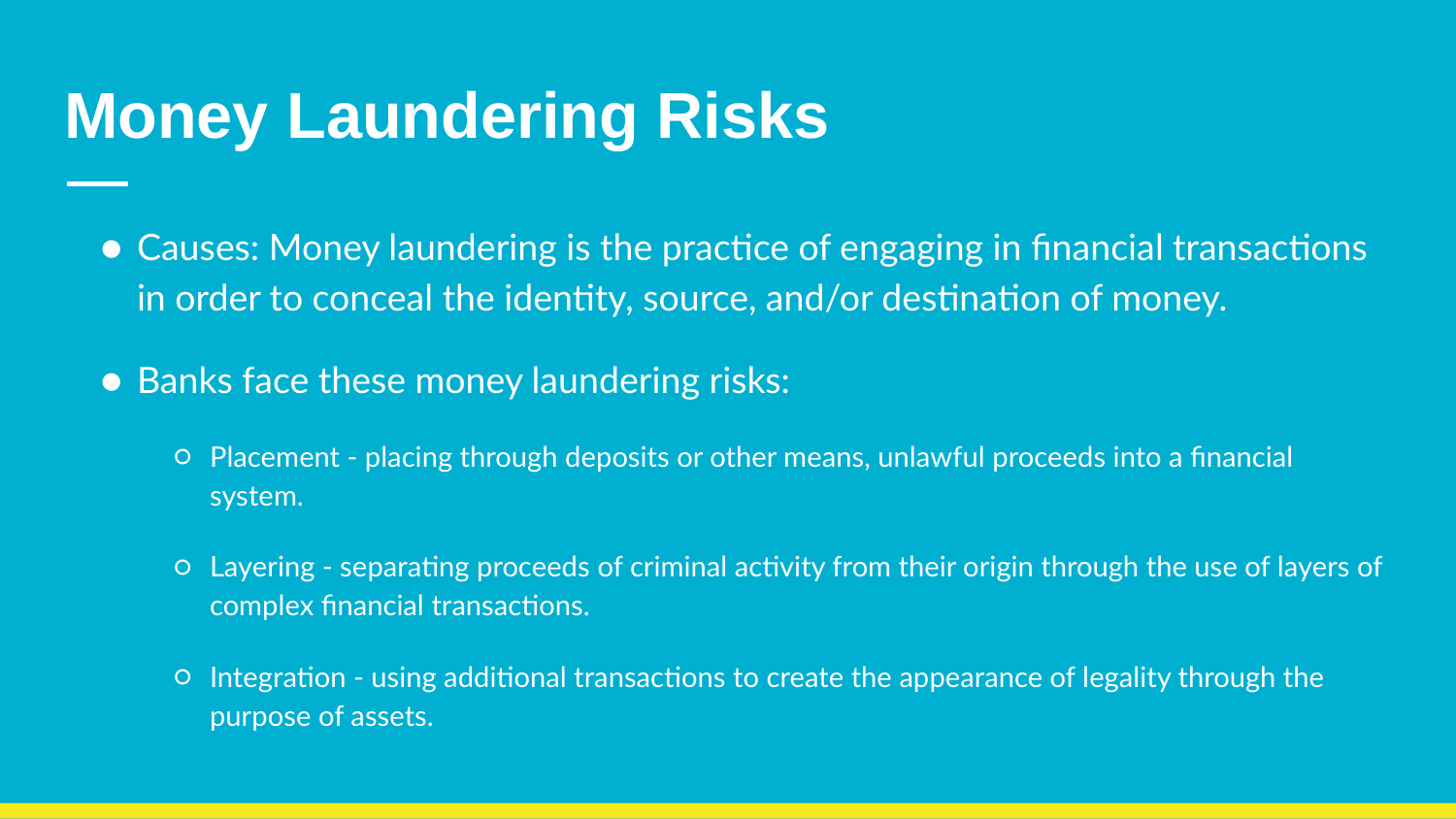

# Money Laundering Risks
Causes: Money laundering is the practice of engaging in financial transactions in order to conceal the identity, source, and/or destination of money.
Banks face these money laundering risks:
Placement - placing through deposits or other means, unlawful proceeds into a financial system.
Layering - separating proceeds of criminal activity from their origin through the use of layers of complex financial transactions.
Integration - using additional transactions to create the appearance of legality through the purpose of assets.